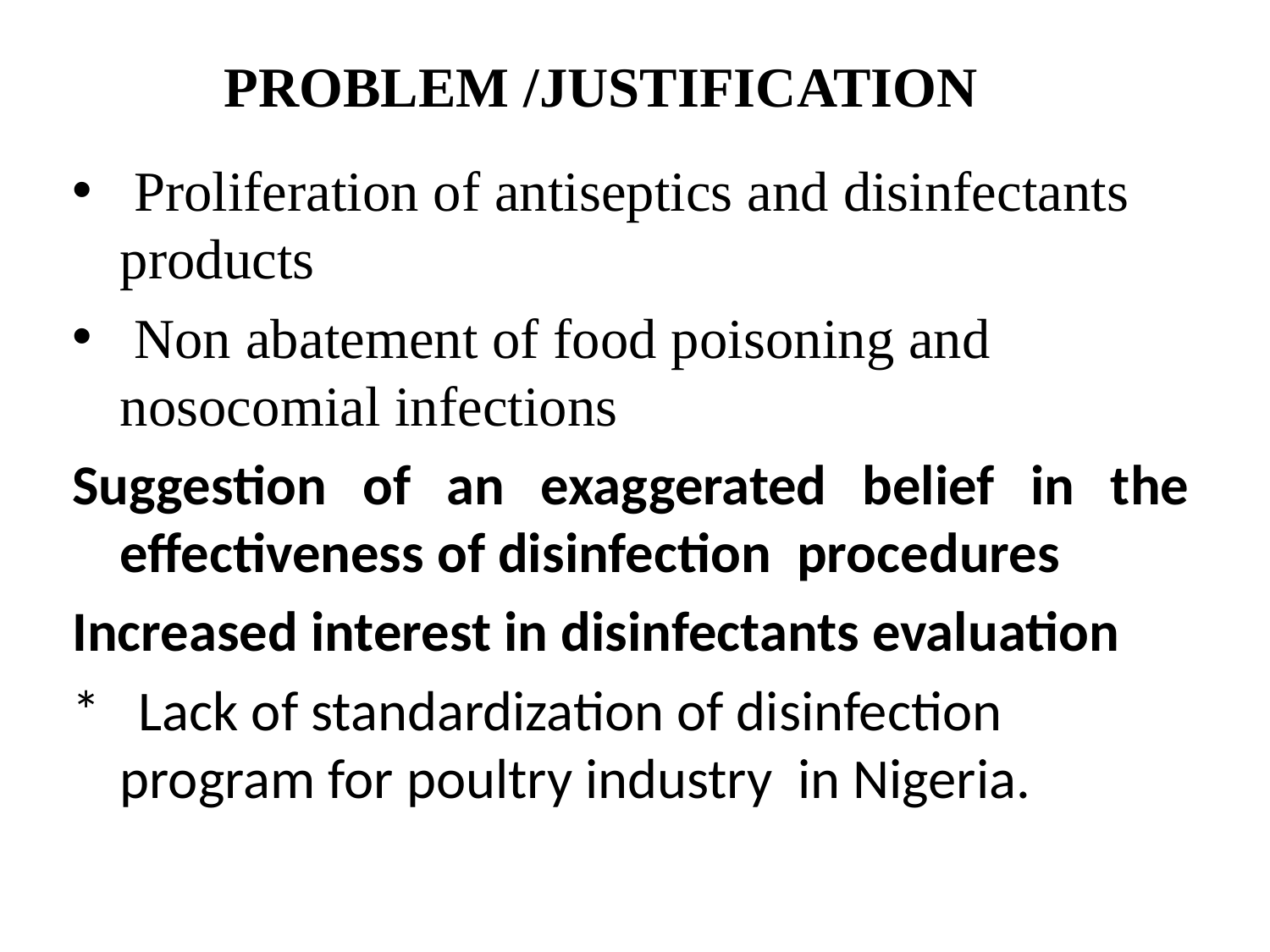

# PROBLEM /JUSTIFICATION
 Proliferation of antiseptics and disinfectants products
 Non abatement of food poisoning and nosocomial infections
Suggestion of an exaggerated belief in the effectiveness of disinfection  procedures
Increased interest in disinfectants evaluation
*   Lack of standardization of disinfection program for poultry industry  in Nigeria.